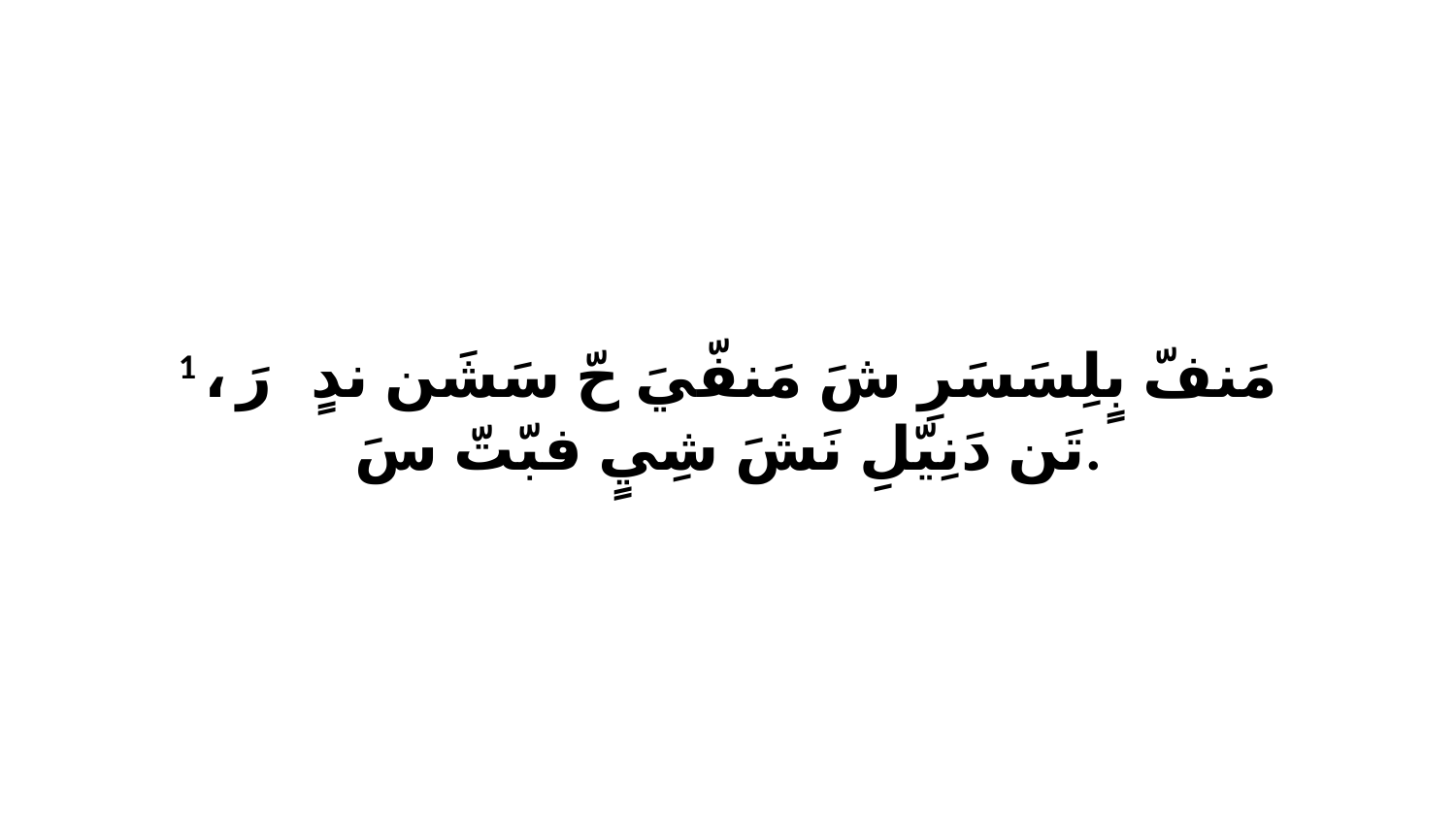

1 مَنفّ بٍلِسَسَرِ شَ مَنفّيَ حّ سَشَن ندٍ رَ، ﭑ تَن دَنِيّلِ نَشَ شِيٍ فبّتّ سَ.